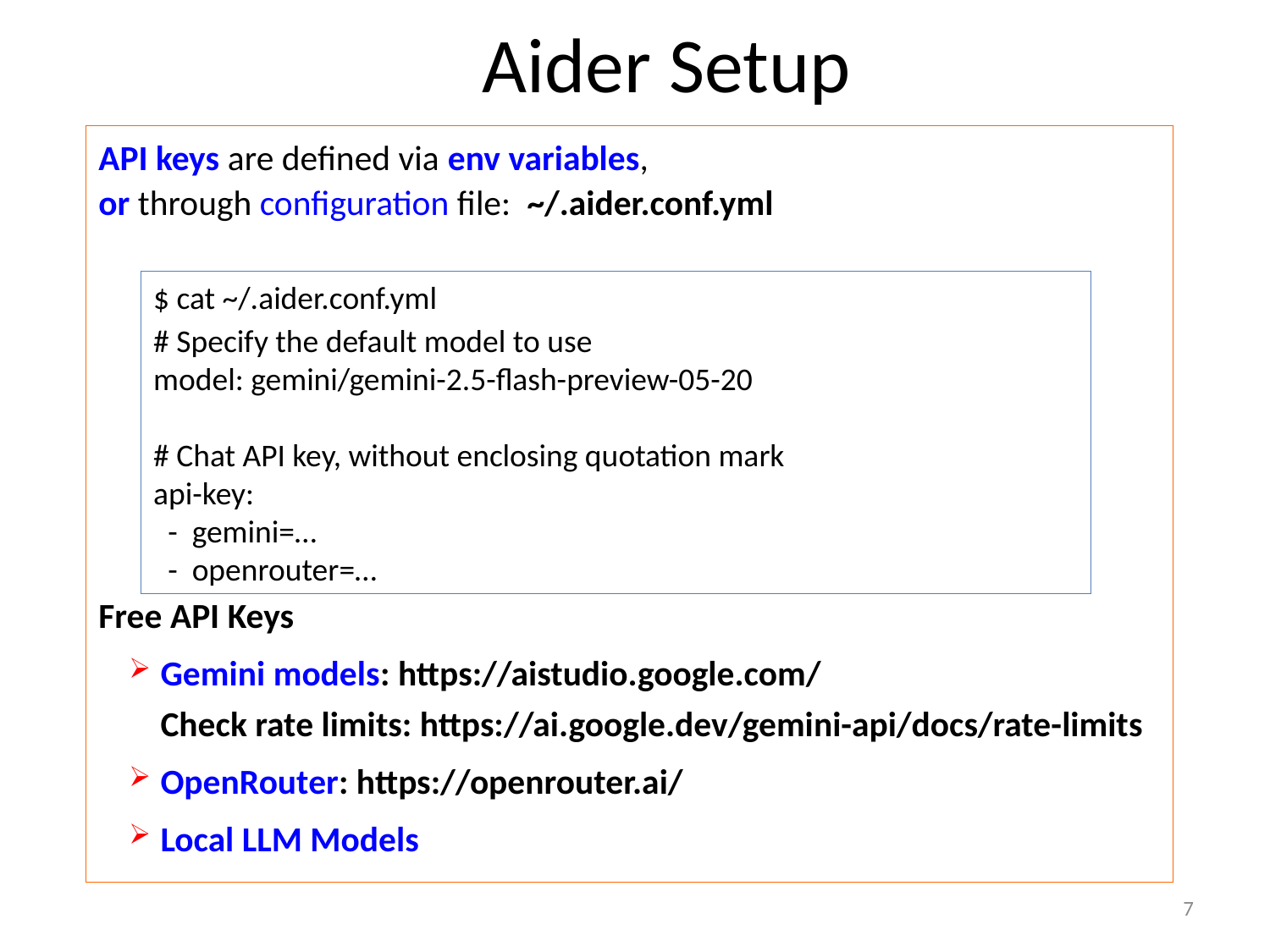

# Aider Setup
API keys are defined via env variables,
or through configuration file:  ~/.aider.conf.yml

Free API Keys
Gemini models: https://aistudio.google.com/
Check rate limits: https://ai.google.dev/gemini-api/docs/rate-limits
OpenRouter: https://openrouter.ai/
Local LLM Models

$ cat ~/.aider.conf.yml
# Specify the default model to use
model: gemini/gemini-2.5-flash-preview-05-20

# Chat API key, without enclosing quotation mark
api-key:
  -  gemini=…
  -  openrouter=…
7